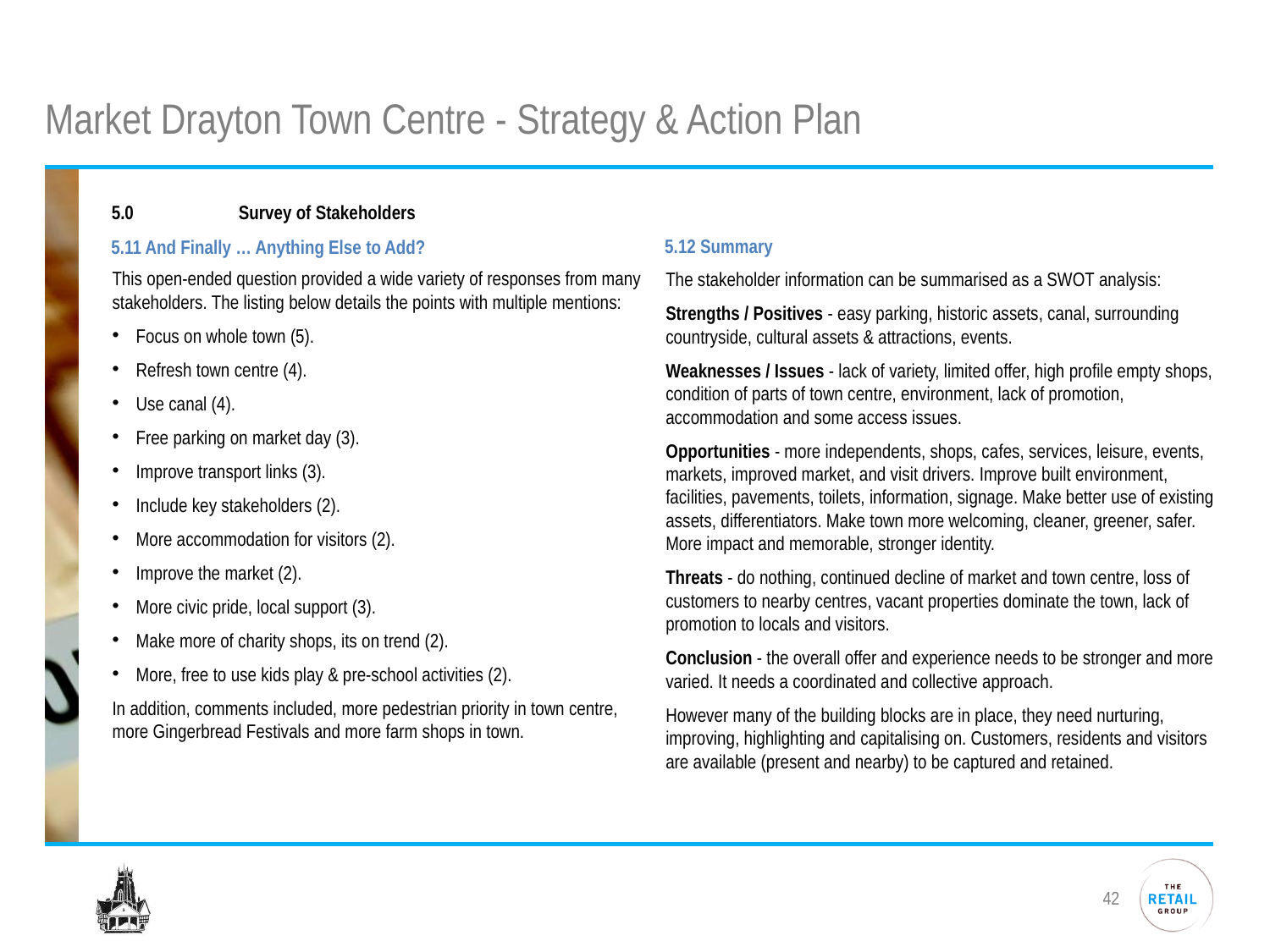

# Market Drayton Town Centre - Strategy & Action Plan
5.0	Survey of Stakeholders
5.12 Summary
5.11 And Finally … Anything Else to Add?
This open-ended question provided a wide variety of responses from many stakeholders. The listing below details the points with multiple mentions:
Focus on whole town (5).
Refresh town centre (4).
Use canal (4).
Free parking on market day (3).
Improve transport links (3).
Include key stakeholders (2).
More accommodation for visitors (2).
Improve the market (2).
More civic pride, local support (3).
Make more of charity shops, its on trend (2).
More, free to use kids play & pre-school activities (2).
In addition, comments included, more pedestrian priority in town centre, more Gingerbread Festivals and more farm shops in town.

The stakeholder information can be summarised as a SWOT analysis:
Strengths / Positives - easy parking, historic assets, canal, surrounding countryside, cultural assets & attractions, events.
Weaknesses / Issues - lack of variety, limited offer, high profile empty shops, condition of parts of town centre, environment, lack of promotion, accommodation and some access issues.
Opportunities - more independents, shops, cafes, services, leisure, events, markets, improved market, and visit drivers. Improve built environment, facilities, pavements, toilets, information, signage. Make better use of existing assets, differentiators. Make town more welcoming, cleaner, greener, safer. More impact and memorable, stronger identity.
Threats - do nothing, continued decline of market and town centre, loss of customers to nearby centres, vacant properties dominate the town, lack of promotion to locals and visitors.
Conclusion - the overall offer and experience needs to be stronger and more varied. It needs a coordinated and collective approach.
However many of the building blocks are in place, they need nurturing, improving, highlighting and capitalising on. Customers, residents and visitors are available (present and nearby) to be captured and retained.